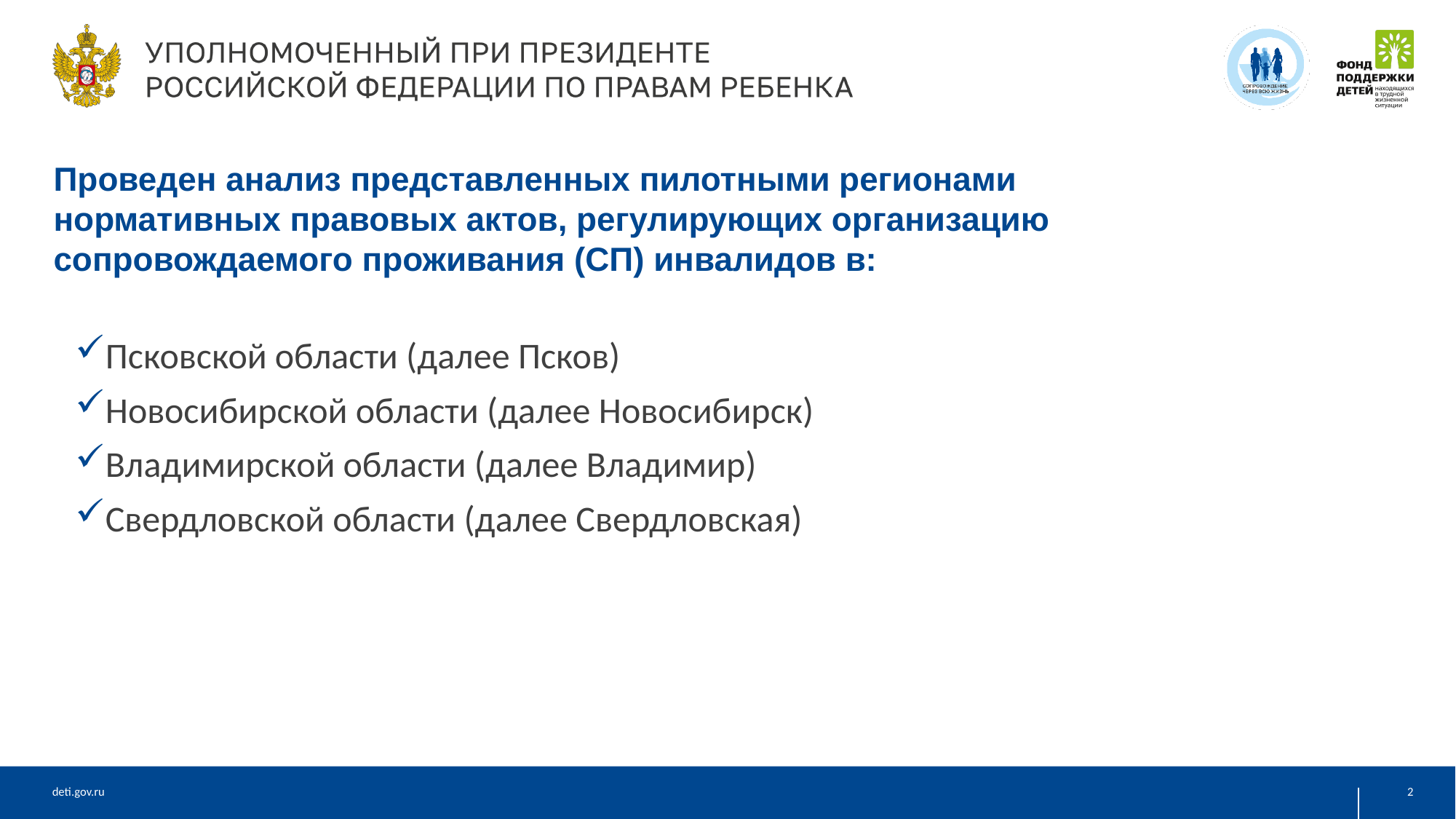

Проведен анализ представленных пилотными регионами
нормативных правовых актов, регулирующих организацию
сопровождаемого проживания (СП) инвалидов в:
Псковской области (далее Псков)
Новосибирской области (далее Новосибирск)
Владимирской области (далее Владимир)
Свердловской области (далее Свердловская)